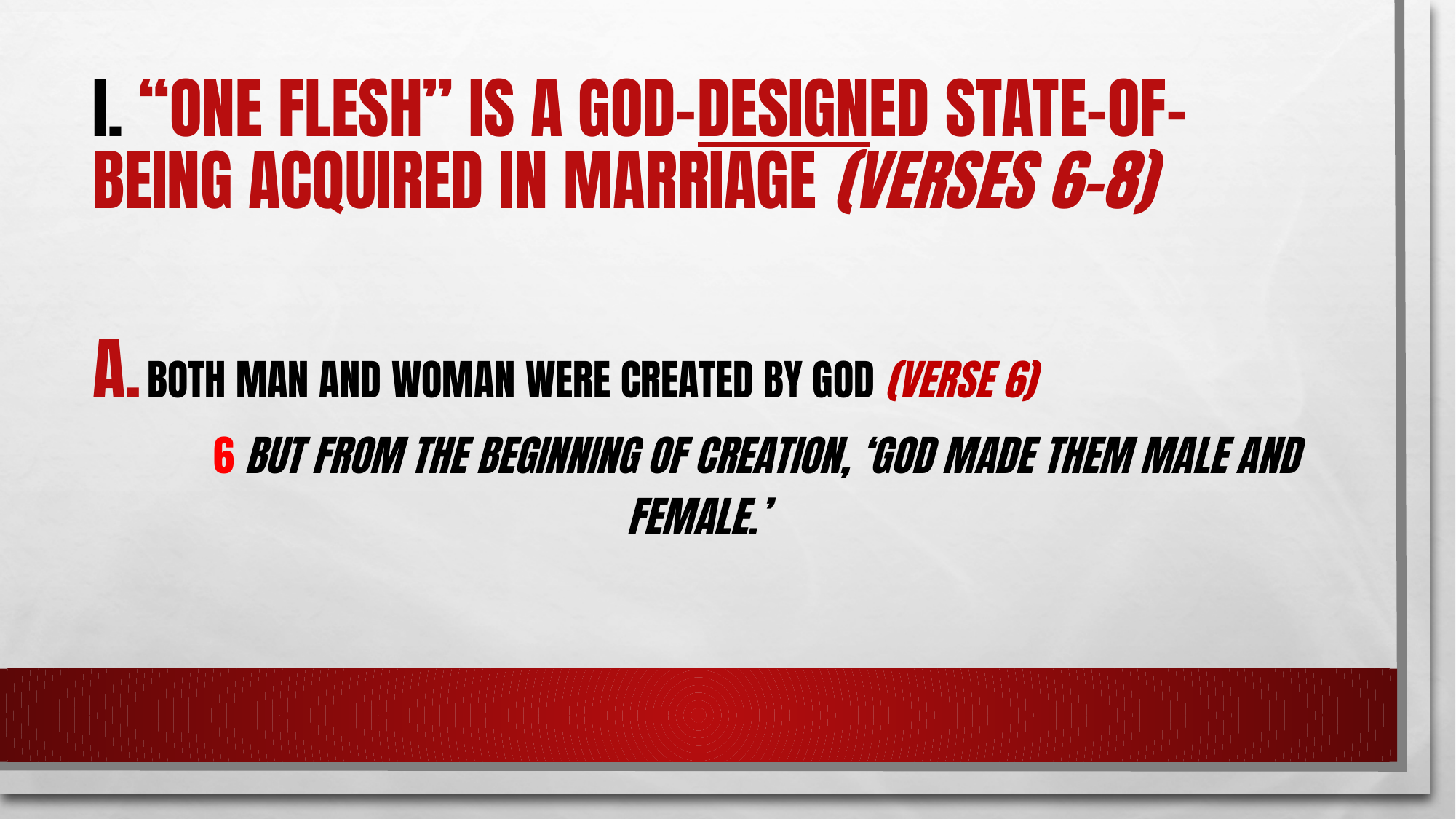

# I. “One flesh” is a God-designed state-of-being acquired in marriage (verses 6-8)
Both man and woman were created by God (verse 6)
	6 But from the beginning of creation, ‘God made them male and female.’